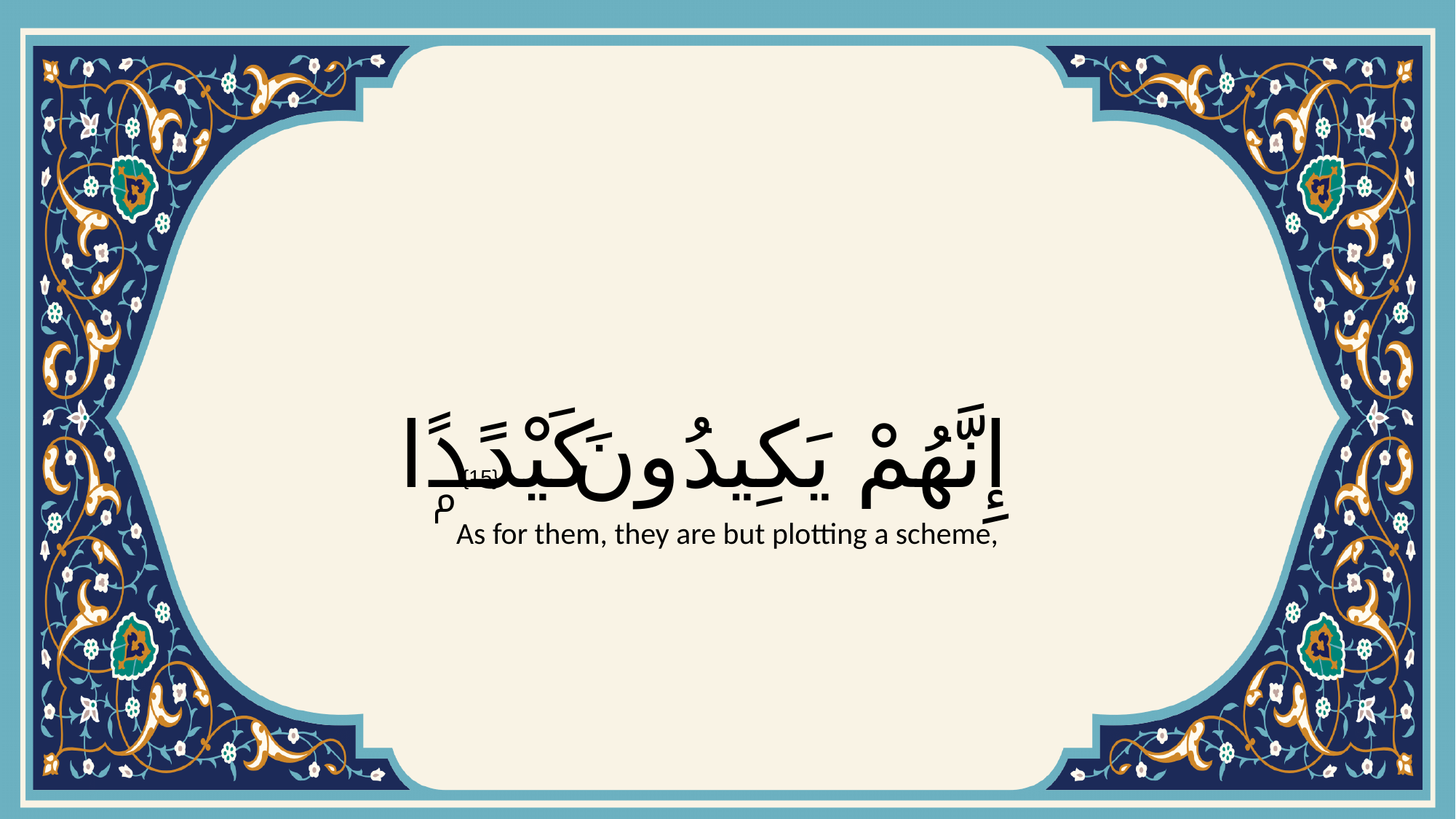

# إِنَّهُمْ يَكِيدُونَ كَيْدًۭا
{15}
As for them, they are but plotting a scheme,